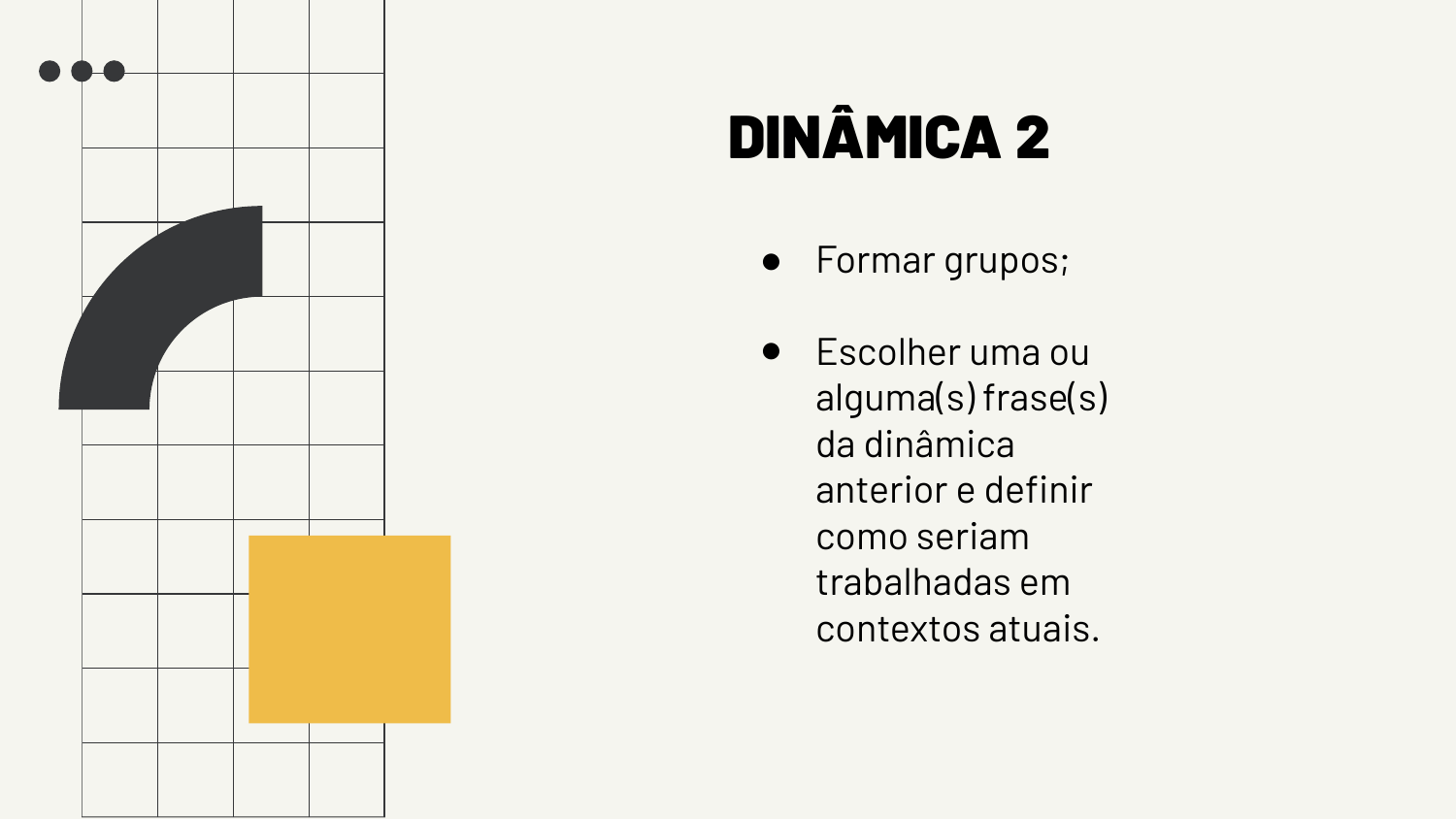

# DINÂMICA 2

Formar grupos;

Escolher uma ou alguma(s) frase(s) da dinâmica anterior e definir como seriam trabalhadas em contextos atuais.